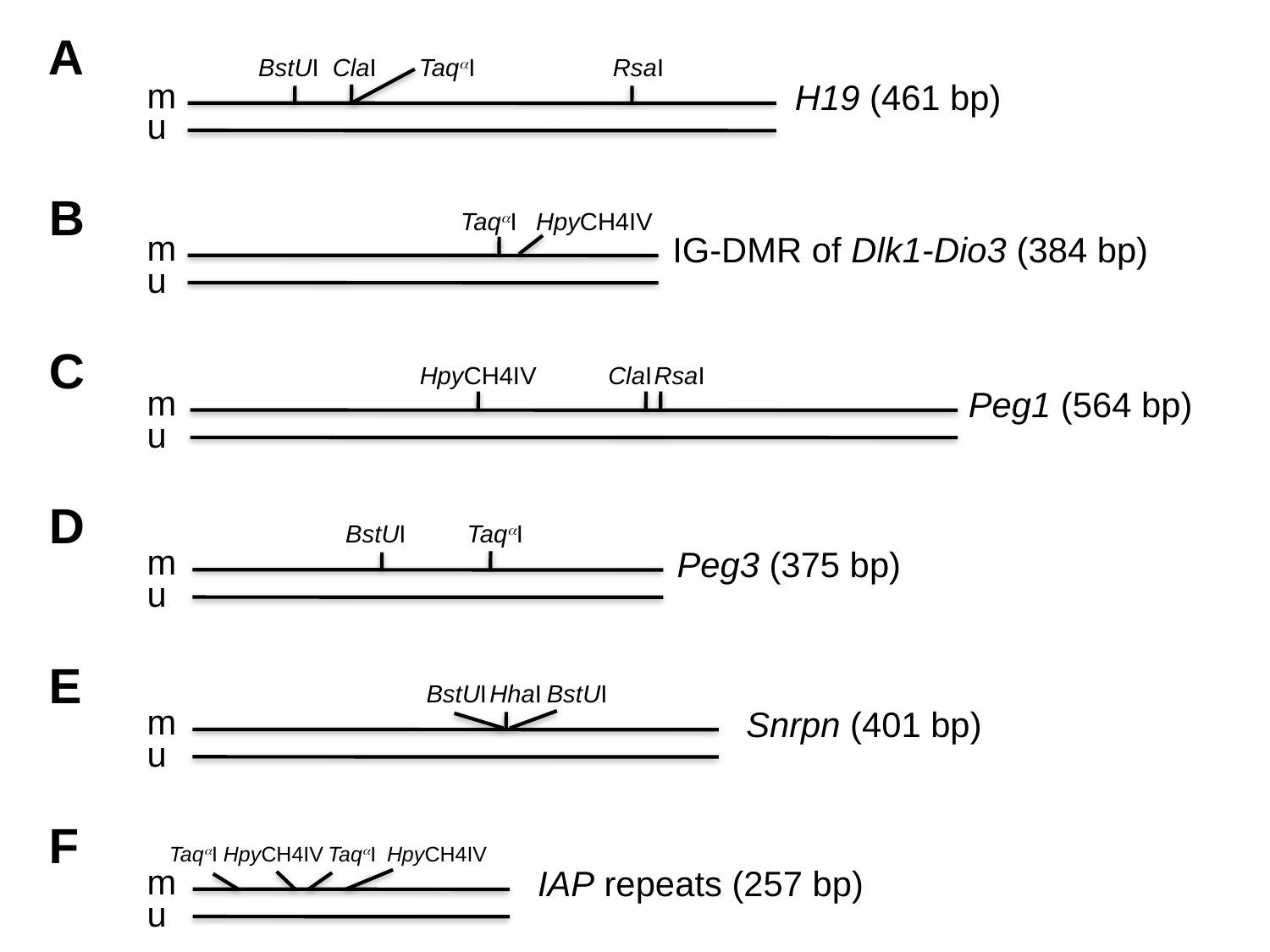

A
BstUI
ClaI
TaqαI
RsaI
m
H19 (461 bp)
u
B
TaqαI
HpyCH4IV
m
IG-DMR of Dlk1-Dio3 (384 bp)
u
C
HpyCH4IV
ClaI
RsaI
m
Peg1 (564 bp)
u
D
BstUI
TaqαI
m
Peg3 (375 bp)
u
E
BstUI
HhaI
BstUI
m
Snrpn (401 bp)
u
F
TaqαI
HpyCH4IV
TaqαI
HpyCH4IV
m
IAP repeats (257 bp)
u